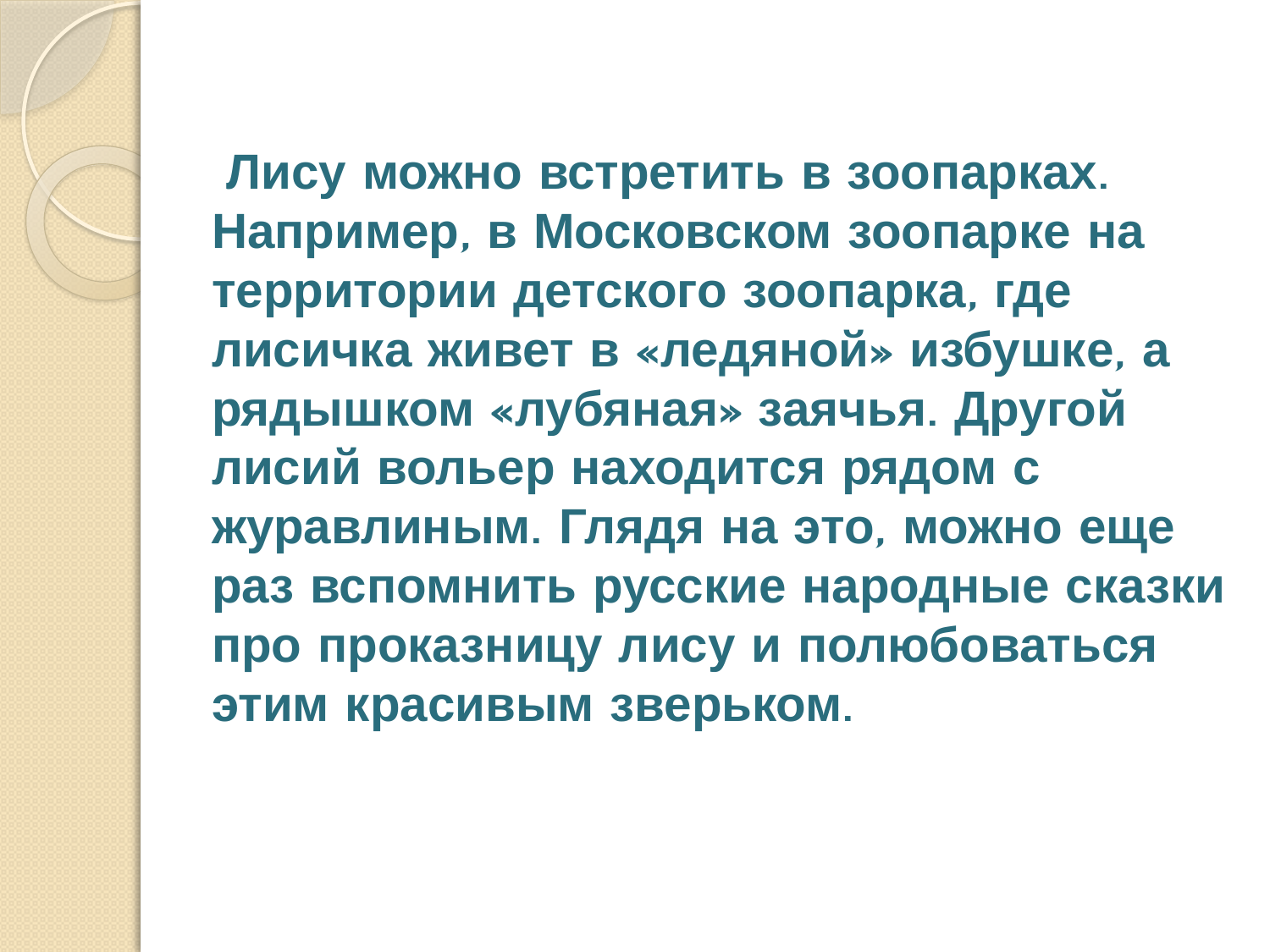

# Лису можно встретить в зоопарках. Например, в Московском зоопарке на территории детского зоопарка, где лисичка живет в «ледяной» избушке, а рядышком «лубяная» заячья. Другой лисий вольер находится рядом с журавлиным. Глядя на это, можно еще раз вспомнить русские народные сказки про проказницу лису и полюбоваться этим красивым зверьком.